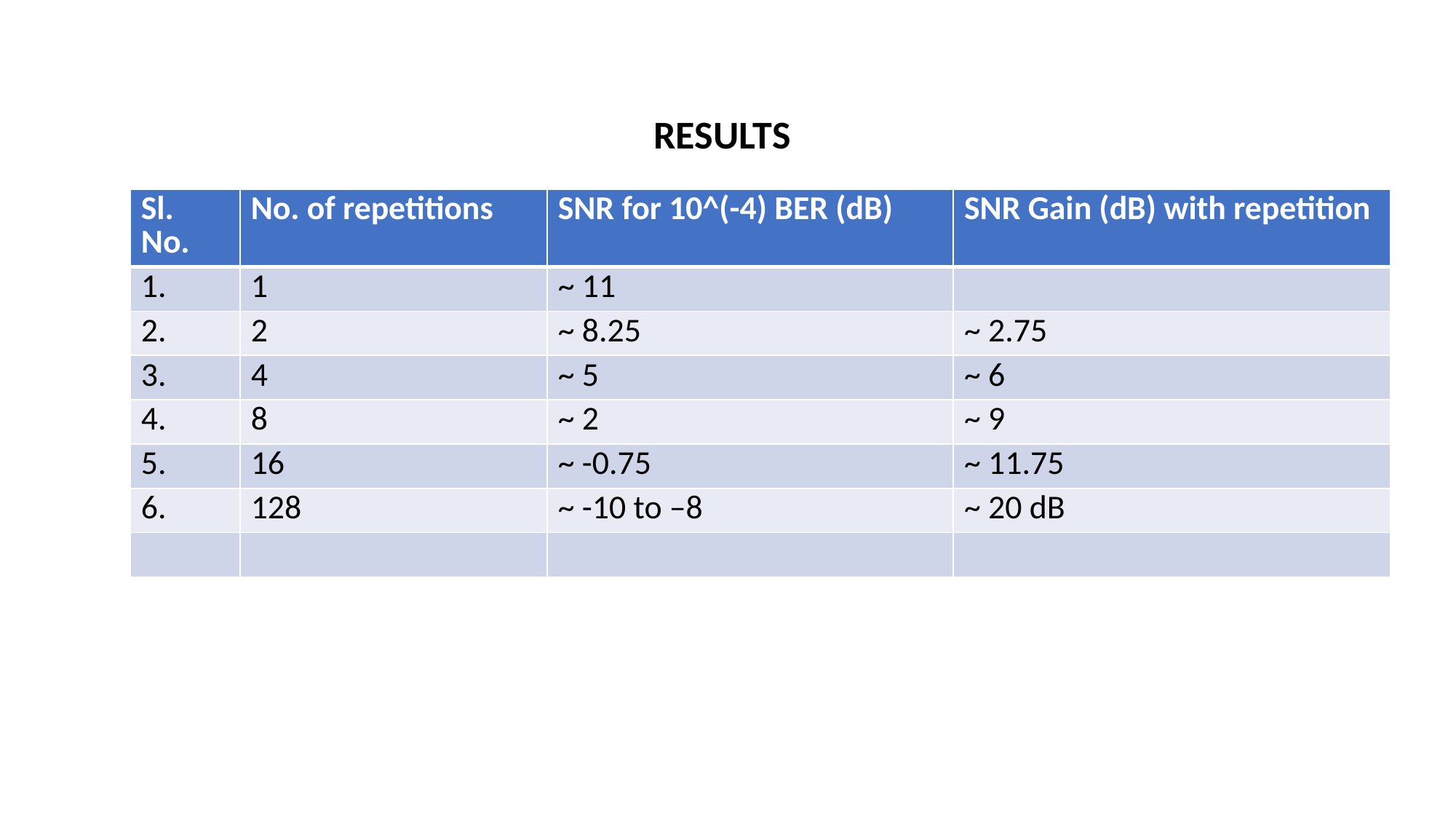

RESULTS

| Sl. No. | No. of repetitions | SNR for 10^(-4) BER (dB) | SNR Gain (dB) with repetition |
| --- | --- | --- | --- |
| 1. | 1 | ~ 11 |  |
| 2. | 2 | ~ 8.25 | ~ 2.75 |
| 3. | 4 | ~ 5 | ~ 6 |
| 4. | 8 | ~ 2 | ~ 9 |
| 5. | 16 | ~ -0.75 | ~ 11.75 |
| 6. | 128 | ~ -10 to –8 | ~ 20 dB |
|  |  |  |  |